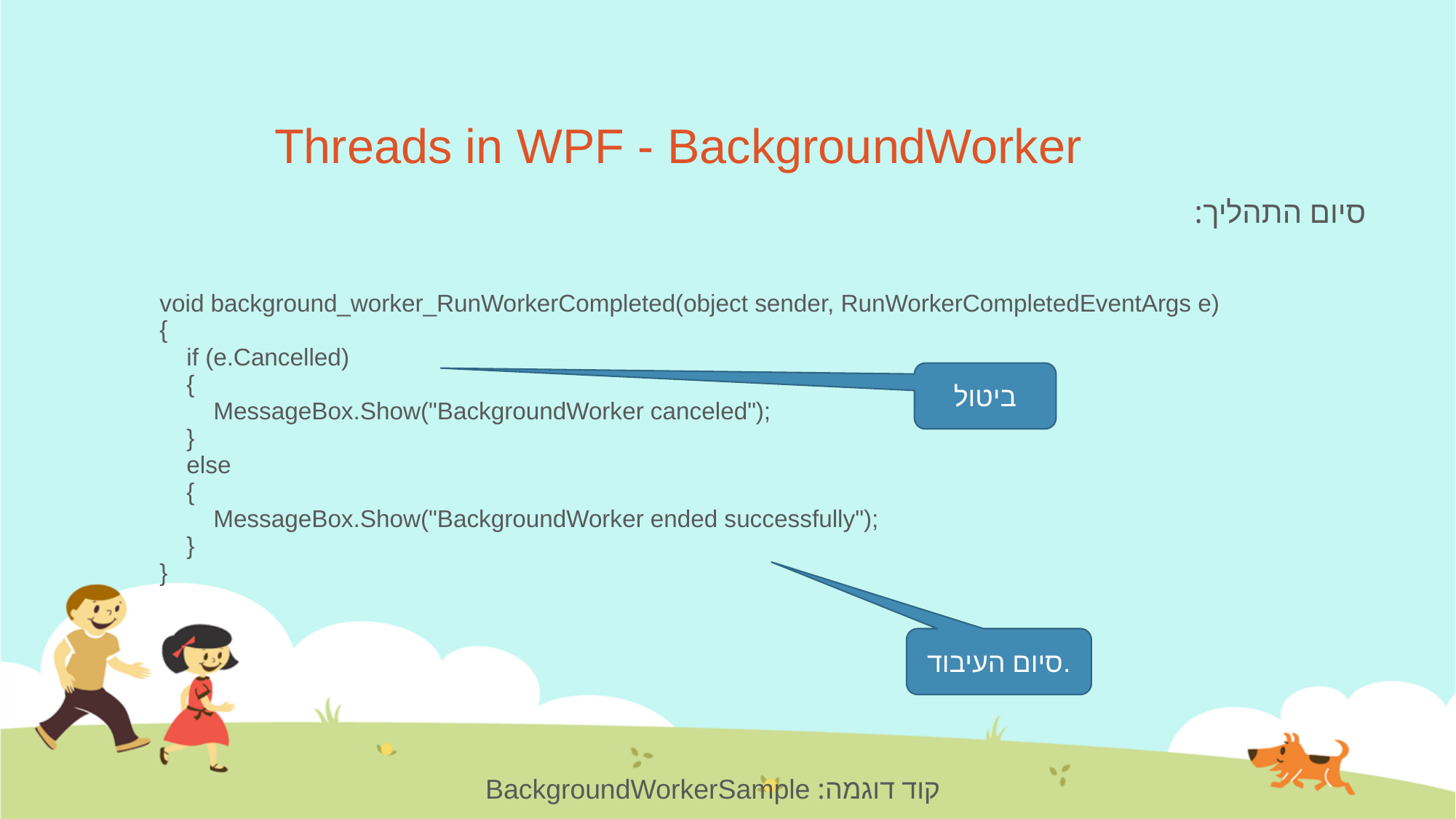

# Threads in WPF - BackgroundWorker
סיום התהליך:
| void background\_worker\_RunWorkerCompleted(object sender, RunWorkerCompletedEventArgs e) { if (e.Cancelled) { MessageBox.Show("BackgroundWorker canceled"); } else { MessageBox.Show("BackgroundWorker ended successfully"); } } |
| --- |
ביטול
סיום העיבוד.
קוד דוגמה: BackgroundWorkerSample